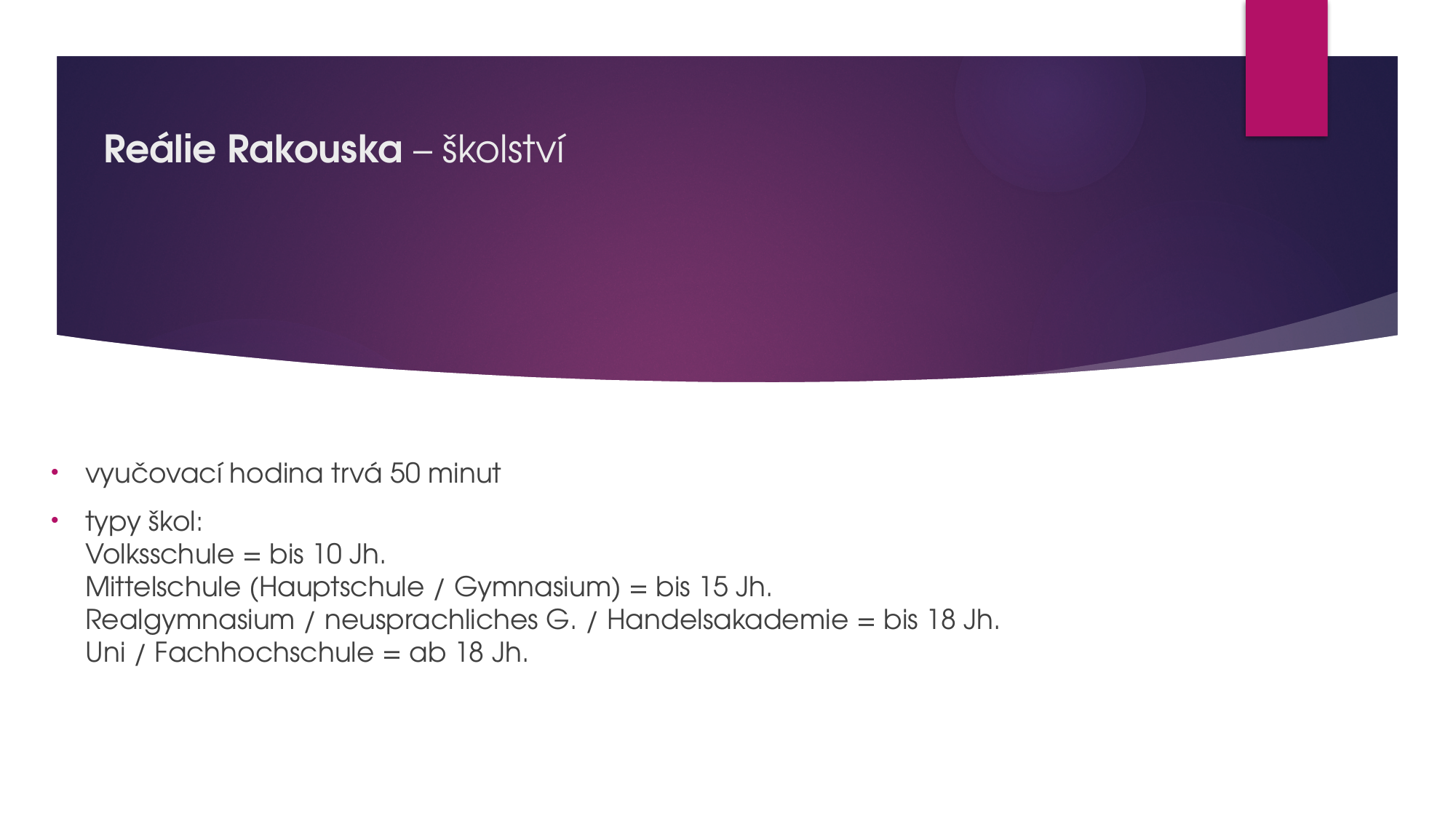

# Reálie Rakouska – školství
vyučovací hodina trvá 50 minut
typy škol:
Volksschule = bis 10 Jh.
Mittelschule (Hauptschule / Gymnasium) = bis 15 Jh.
Realgymnasium / neusprachliches G. / Handelsakademie = bis 18 Jh.
Uni / Fachhochschule = ab 18 Jh.